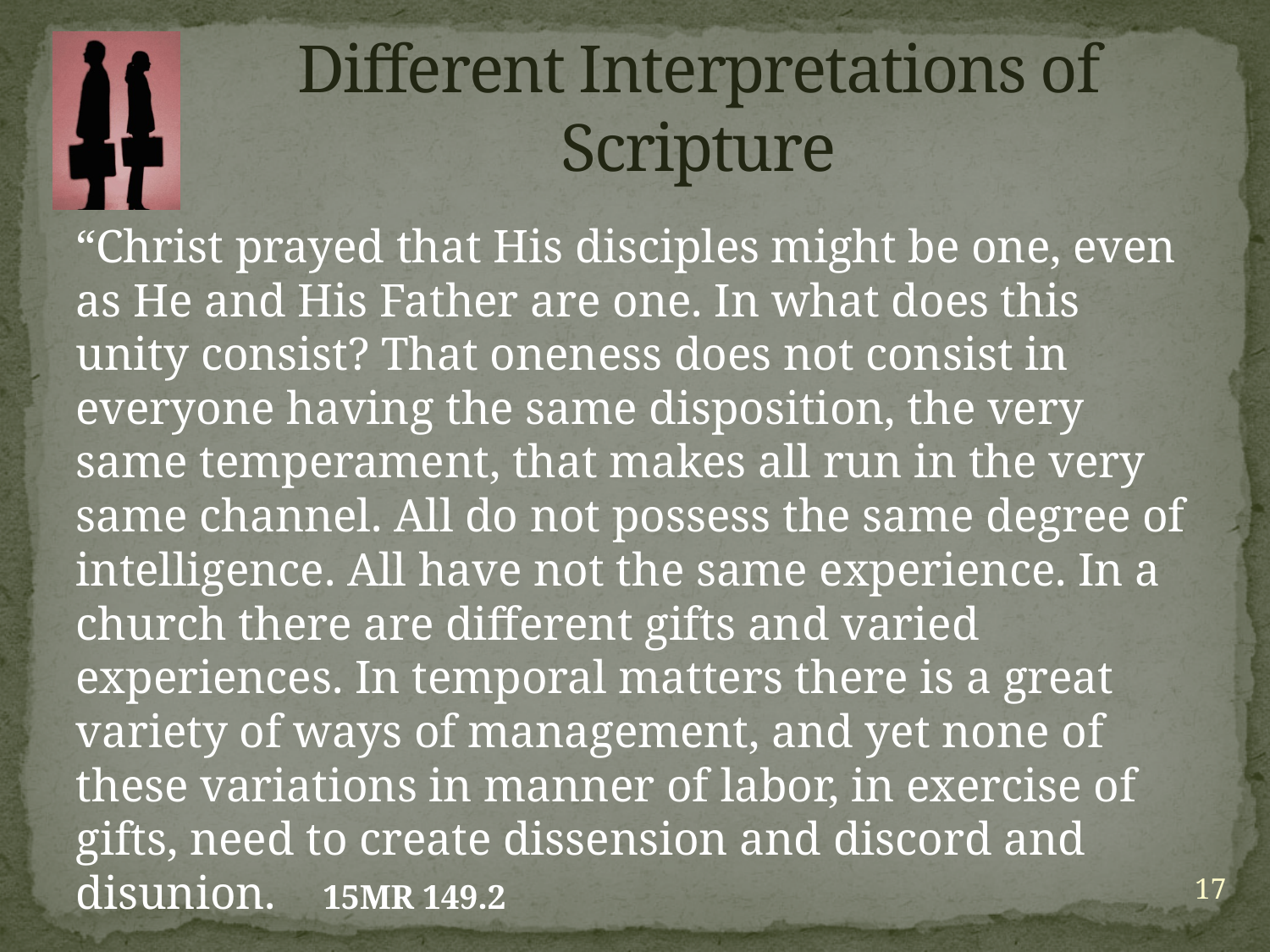

# Different Interpretations of Scripture
“Christ prayed that His disciples might be one, even as He and His Father are one. In what does this unity consist? That oneness does not consist in everyone having the same disposition, the very same temperament, that makes all run in the very same channel. All do not possess the same degree of intelligence. All have not the same experience. In a church there are different gifts and varied experiences. In temporal matters there is a great variety of ways of management, and yet none of these variations in manner of labor, in exercise of gifts, need to create dissension and discord and disunion.    15MR 149.2
17